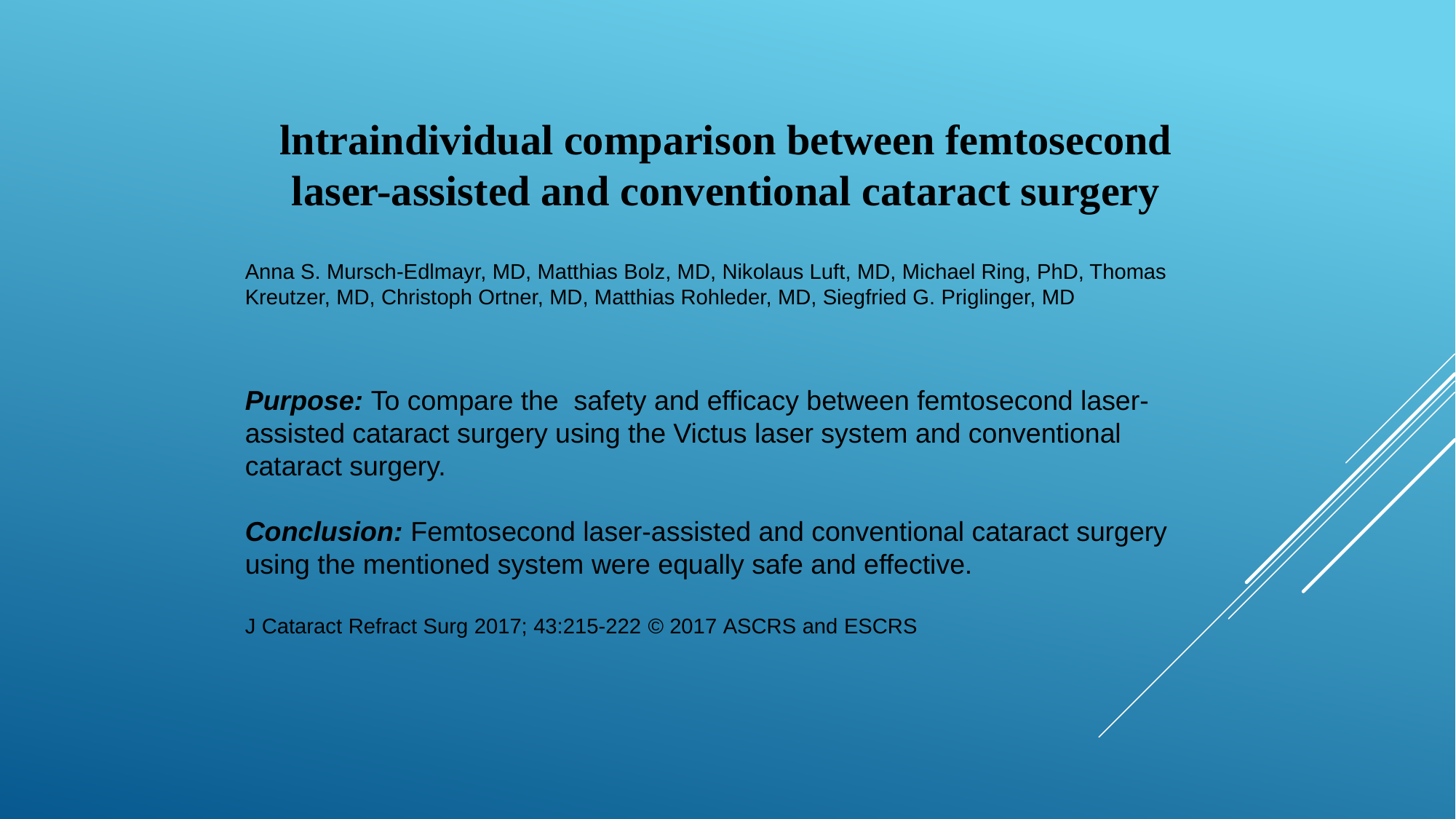

lntraindividual comparison between femtosecond laser-assisted and conventional cataract surgery

Anna S. Mursch-Edlmayr, MD, Matthias Bolz, MD, Nikolaus Luft, MD, Michael Ring, PhD, Thomas Kreutzer, MD, Christoph Ortner, MD, Matthias Rohleder, MD, Siegfried G. Priglinger, MD
Purpose: To compare the  safety and efficacy between femto­second laser-assisted cataract surgery using the Victus laser sys­tem and conventional cataract surgery.

Conclusion: Femtosecond laser-assisted and conventional cataract surgery using the mentioned system were equally safe and effective.

J Cataract Refract Surg 2017; 43:215-222 © 2017 ASCRS and ESCRS